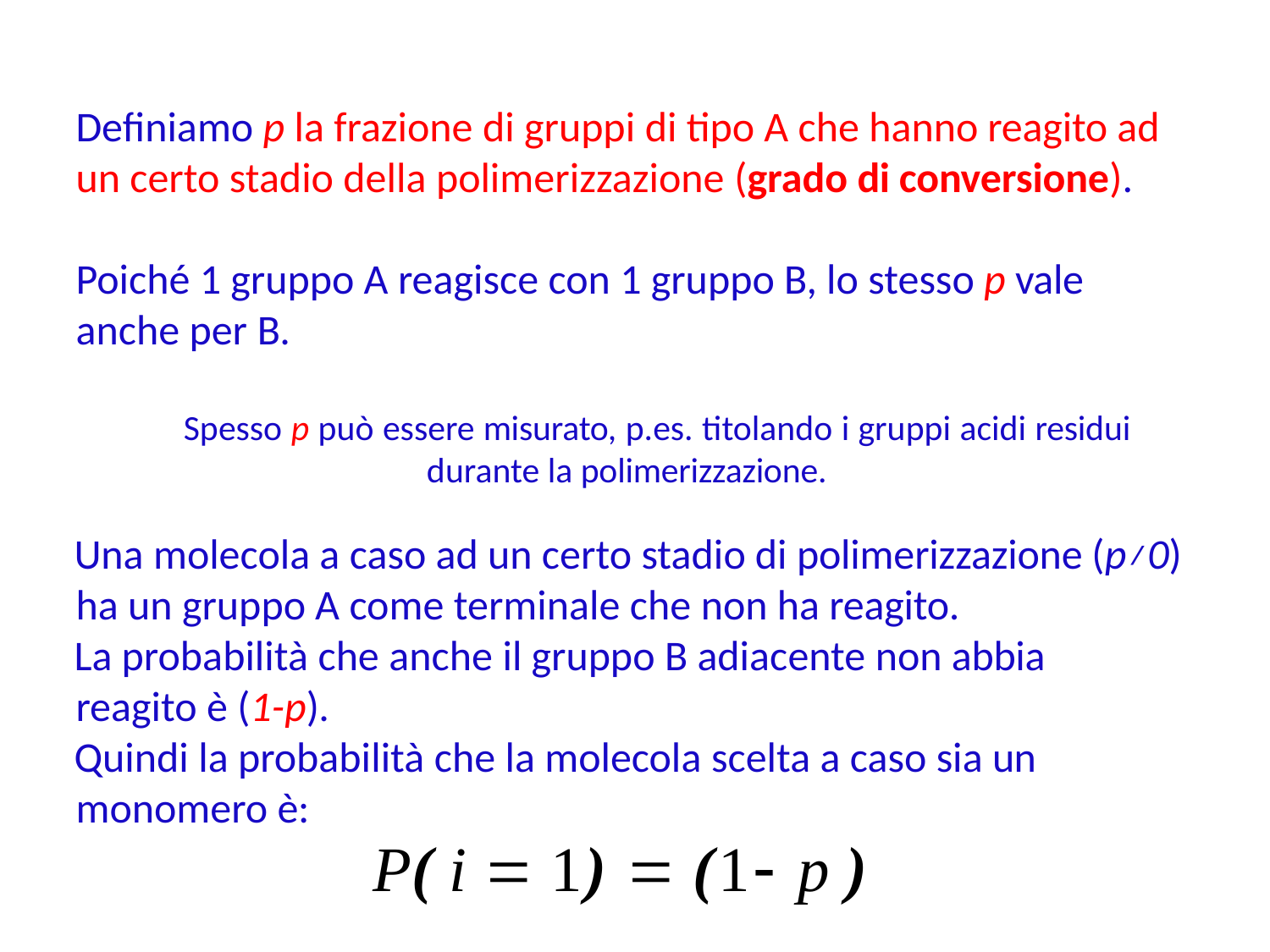

Definiamo p la frazione di gruppi di tipo A che hanno reagito ad un certo stadio della polimerizzazione (grado di conversione).
# Poiché 1 gruppo A reagisce con 1 gruppo B, lo stesso p vale anche per B.
Spesso p può essere misurato, p.es. titolando i gruppi acidi residui durante la polimerizzazione.

Una molecola a caso ad un certo stadio di polimerizzazione (p≠0) ha un gruppo A come terminale che non ha reagito.
La probabilità che anche il gruppo B adiacente non abbia reagito è (1-p).
Quindi la probabilità che la molecola scelta a caso sia un monomero è:
P( i = 1) = (1− p )